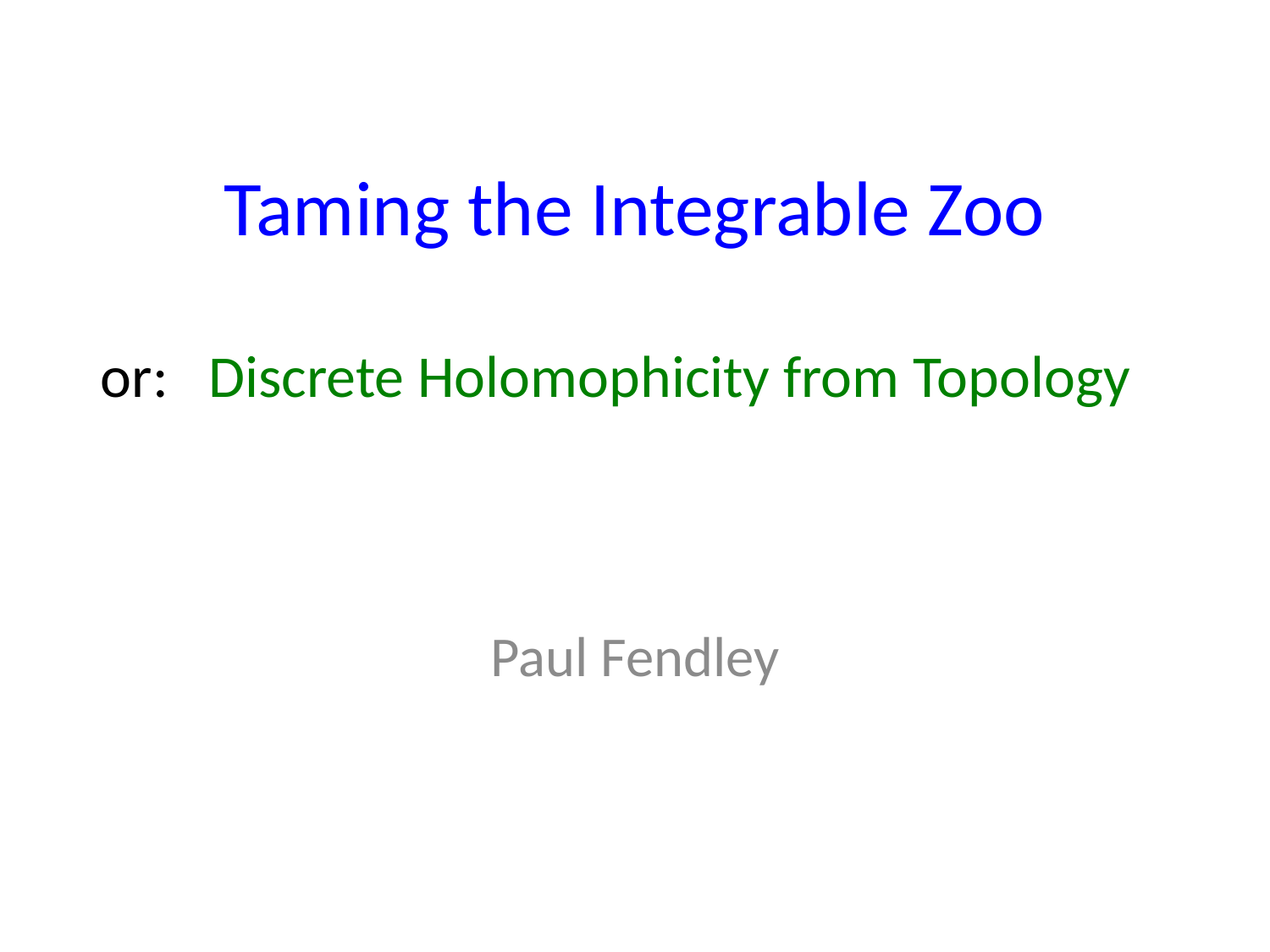

# Taming the Integrable Zoo
or:   Discrete Holomophicity from Topology

Paul Fendley